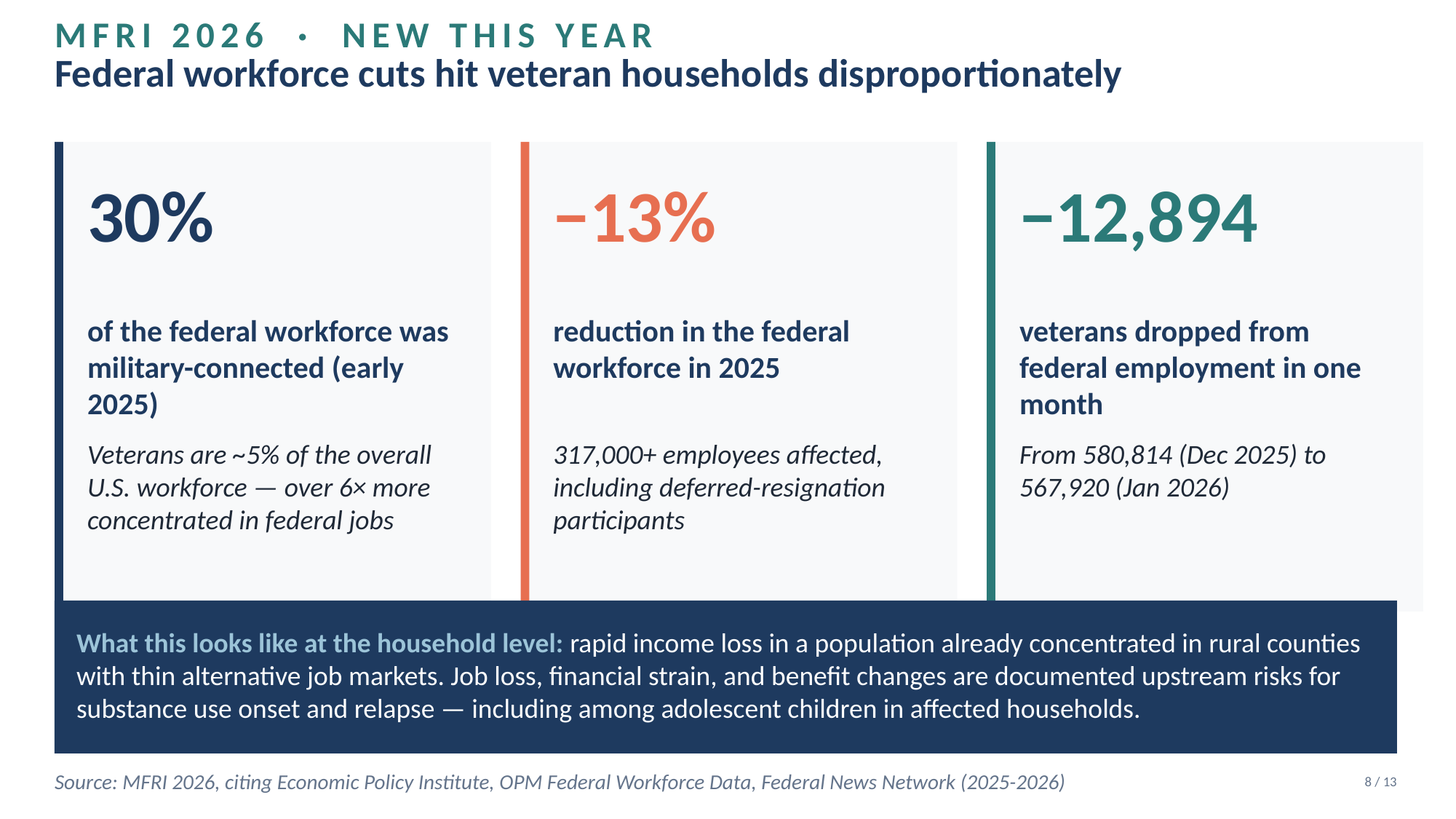

MFRI 2026  ·  NEW THIS YEAR
Federal workforce cuts hit veteran households disproportionately

30%
−13%
−12,894
of the federal workforce was military-connected (early 2025)
reduction in the federal workforce in 2025
veterans dropped from federal employment in one month
Veterans are ~5% of the overall U.S. workforce — over 6× more concentrated in federal jobs
317,000+ employees affected, including deferred-resignation participants
From 580,814 (Dec 2025) to 567,920 (Jan 2026)

What this looks like at the household level: rapid income loss in a population already concentrated in rural counties with thin alternative job markets. Job loss, financial strain, and benefit changes are documented upstream risks for substance use onset and relapse — including among adolescent children in affected households.
Source: MFRI 2026, citing Economic Policy Institute, OPM Federal Workforce Data, Federal News Network (2025-2026)
8 / 13